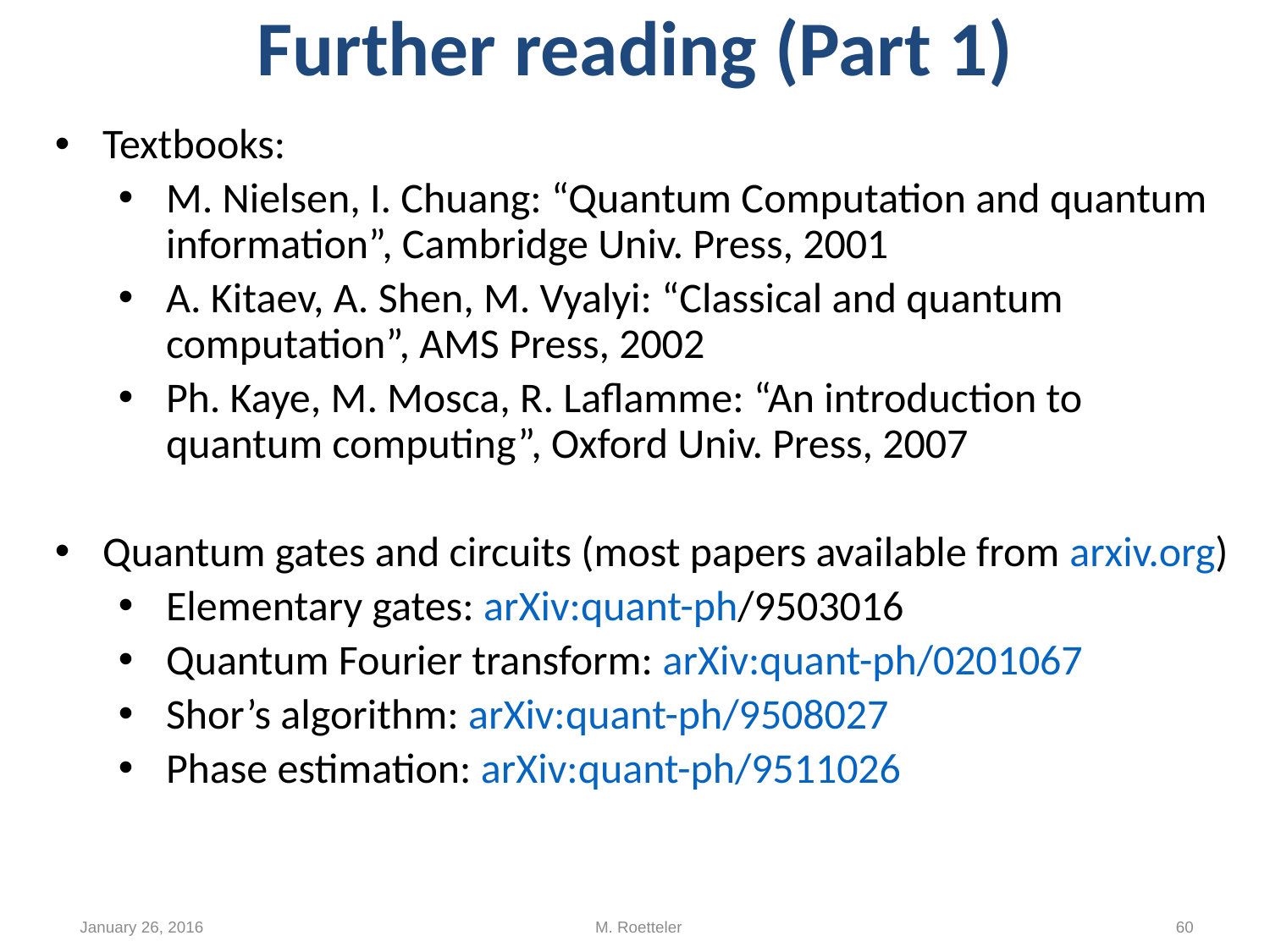

Further reading (Part 1)

Textbooks:
M. Nielsen, I. Chuang: “Quantum Computation and quantum information”, Cambridge Univ. Press, 2001
A. Kitaev, A. Shen, M. Vyalyi: “Classical and quantum computation”, AMS Press, 2002
Ph. Kaye, M. Mosca, R. Laflamme: “An introduction to quantum computing”, Oxford Univ. Press, 2007

Quantum gates and circuits (most papers available from arxiv.org)
Elementary gates: arXiv:quant-ph/9503016
Quantum Fourier transform: arXiv:quant-ph/0201067
Shor’s algorithm: arXiv:quant-ph/9508027
Phase estimation: arXiv:quant-ph/9511026

January 26, 2016
M. Roetteler
60